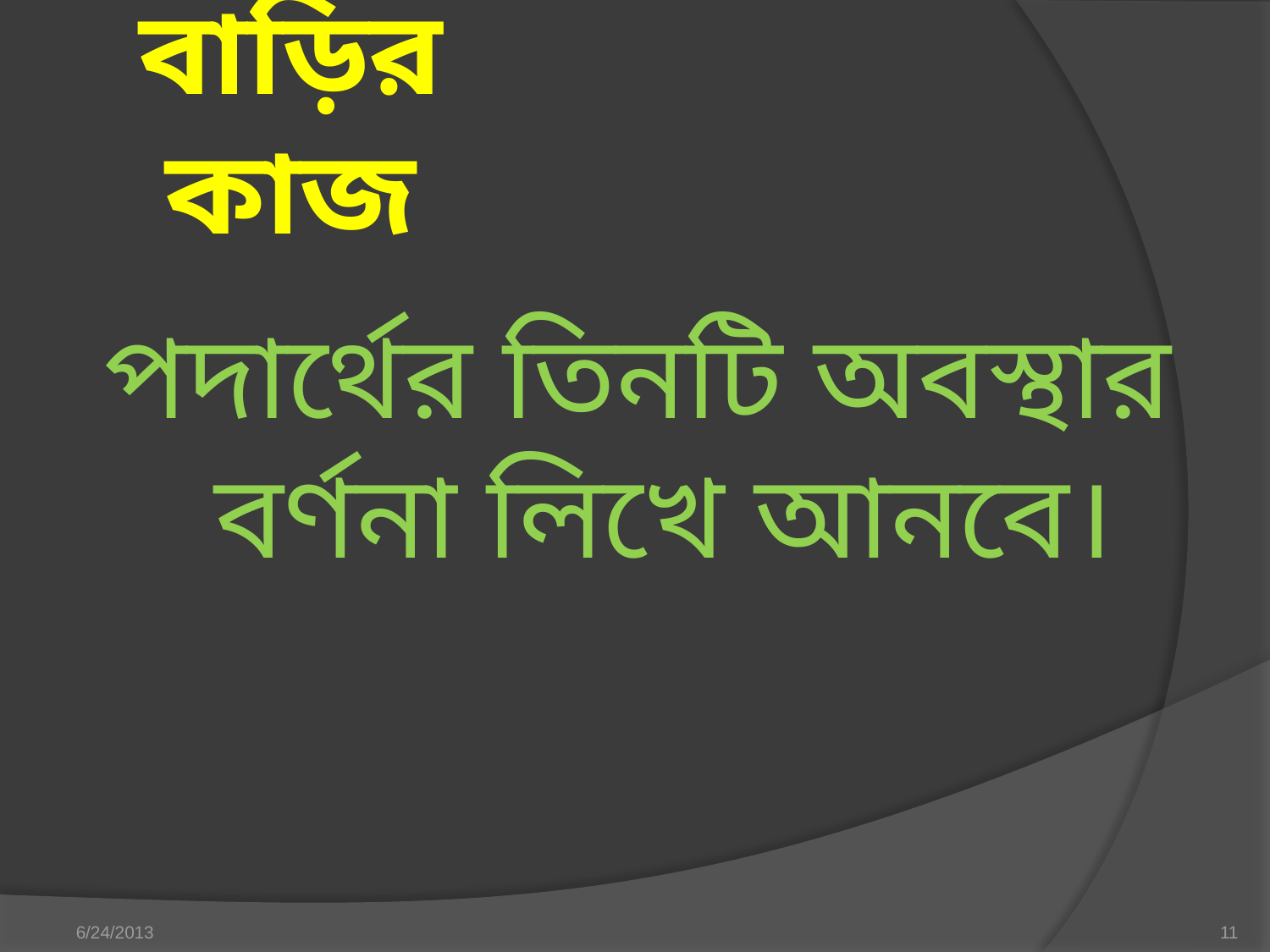

# বাড়ির কাজ
পদার্থের তিনটি অবস্থার বর্ণনা লিখে আনবে।
6/24/2013
11